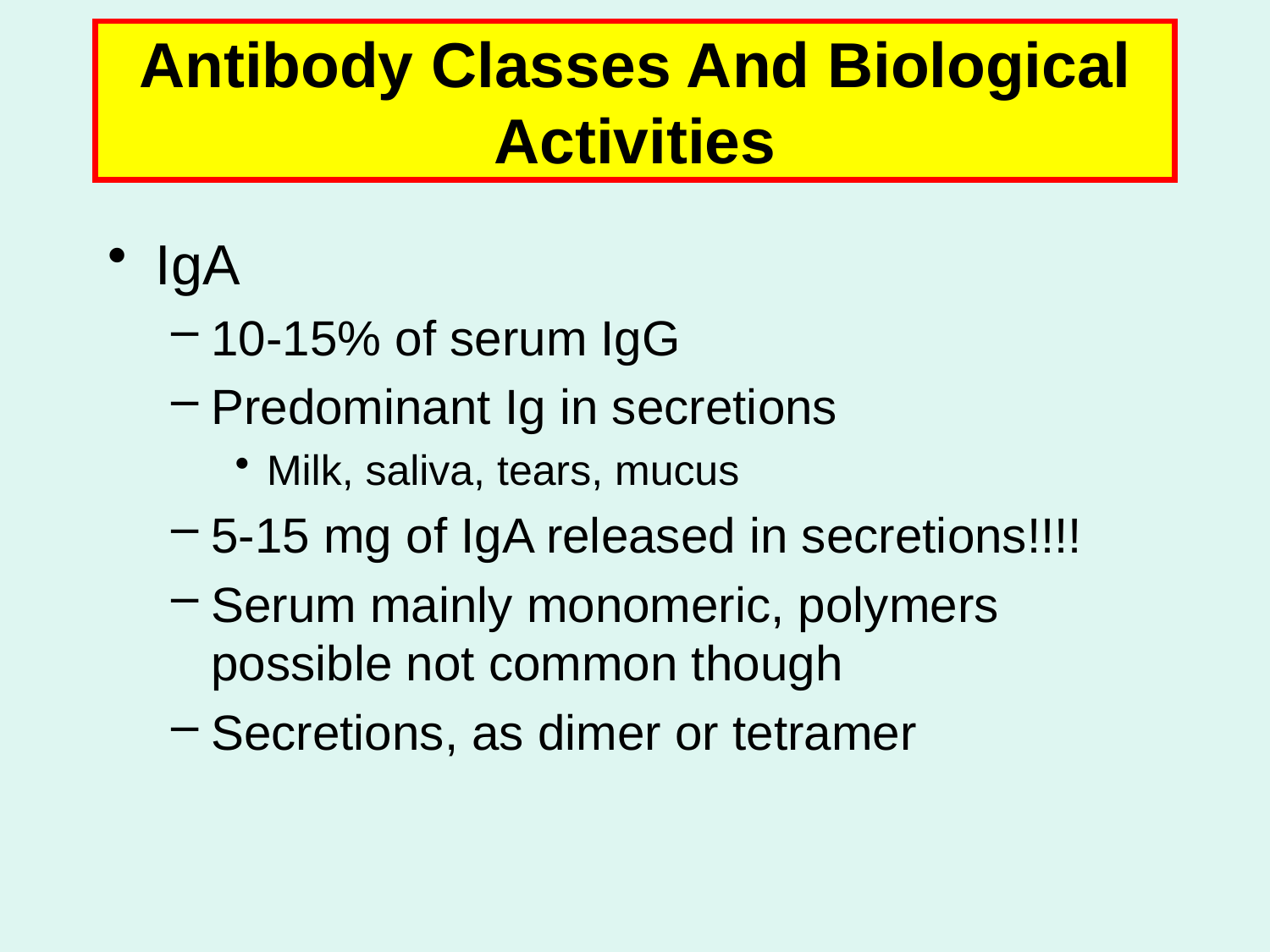

# Antibody Classes And Biological Activities
IgA
10-15% of serum IgG
Predominant Ig in secretions
Milk, saliva, tears, mucus
5-15 mg of IgA released in secretions!!!!
Serum mainly monomeric, polymers possible not common though
Secretions, as dimer or tetramer